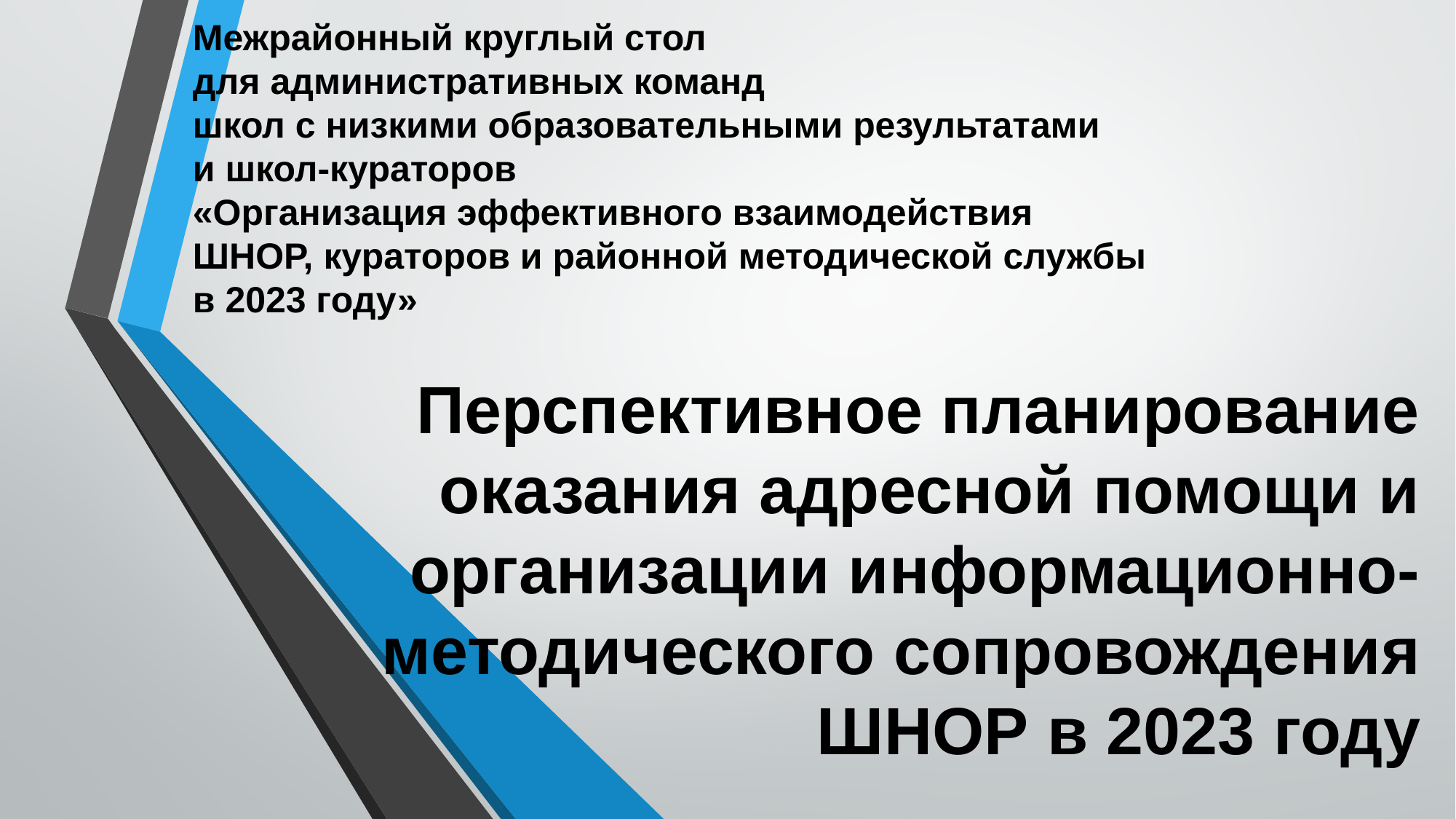

Межрайонный круглый стол
для административных команд
школ с низкими образовательными результатами
и школ-кураторов
«Организация эффективного взаимодействия
ШНОР, кураторов и районной методической службы
в 2023 году»
# Перспективное планирование оказания адресной помощи и организации информационно-методического сопровождения ШНОР в 2023 году